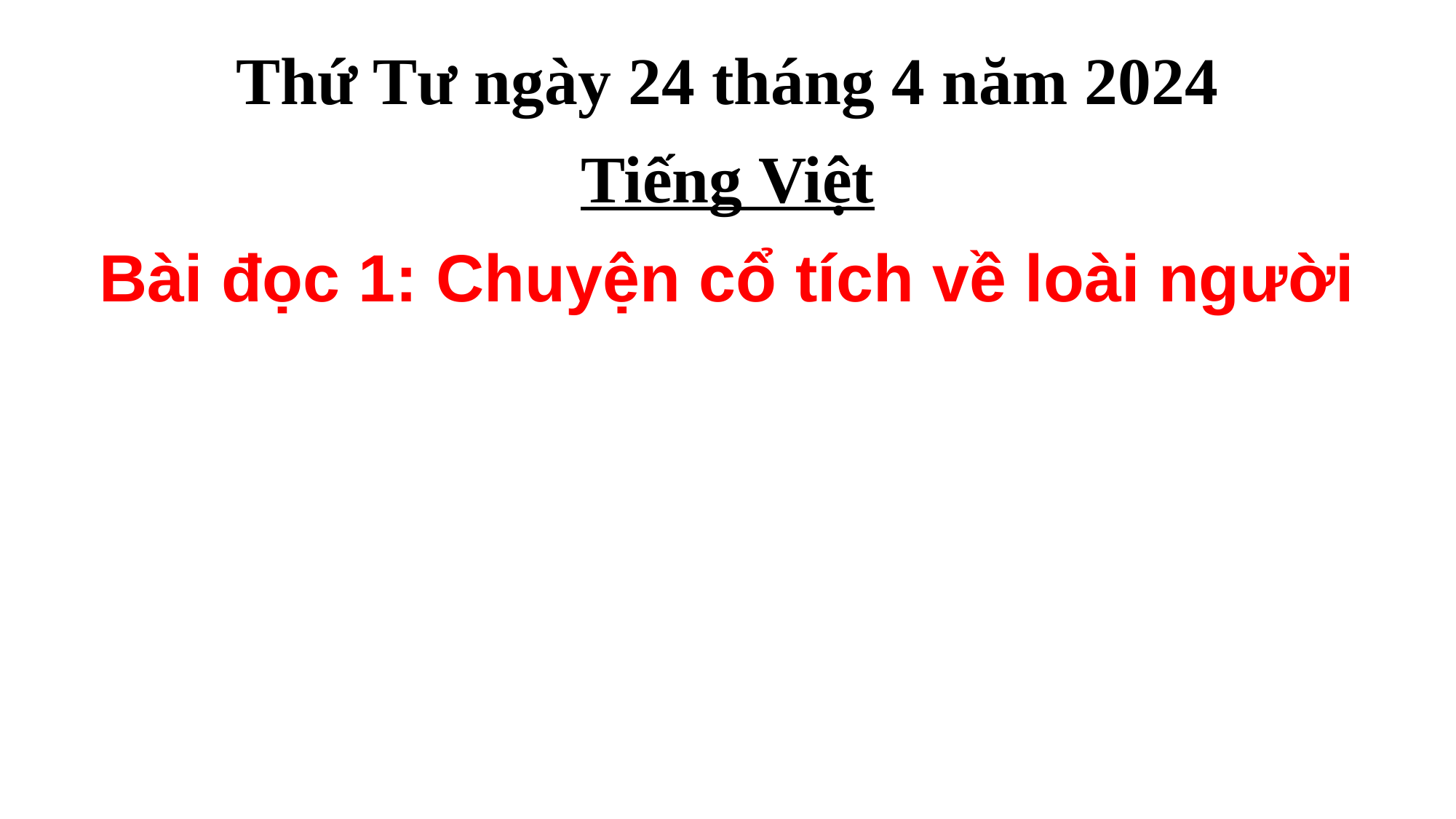

Thứ Tư ngày 24 tháng 4 năm 2024
Tiếng Việt
Bài đọc 1: Chuyện cổ tích về loài người